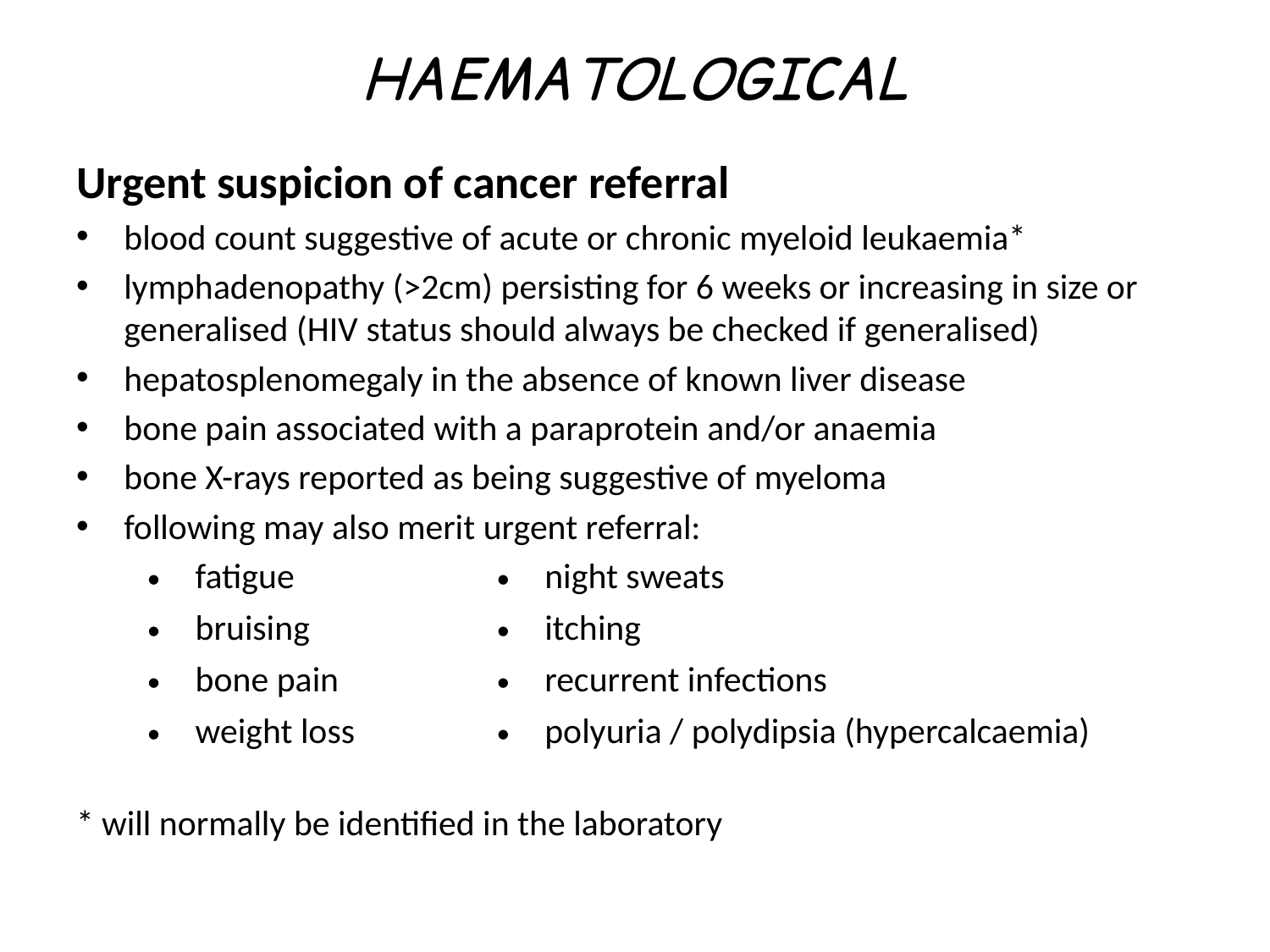

# HAEMATOLOGICAL
Urgent suspicion of cancer referral
blood count suggestive of acute or chronic myeloid leukaemia*
lymphadenopathy (>2cm) persisting for 6 weeks or increasing in size or generalised (HIV status should always be checked if generalised)
hepatosplenomegaly in the absence of known liver disease
bone pain associated with a paraprotein and/or anaemia
bone X-rays reported as being suggestive of myeloma
following may also merit urgent referral:

* will normally be identified in the laboratory
| fatigue | night sweats |
| --- | --- |
| bruising | itching |
| bone pain | recurrent infections |
| weight loss | polyuria / polydipsia (hypercalcaemia) |